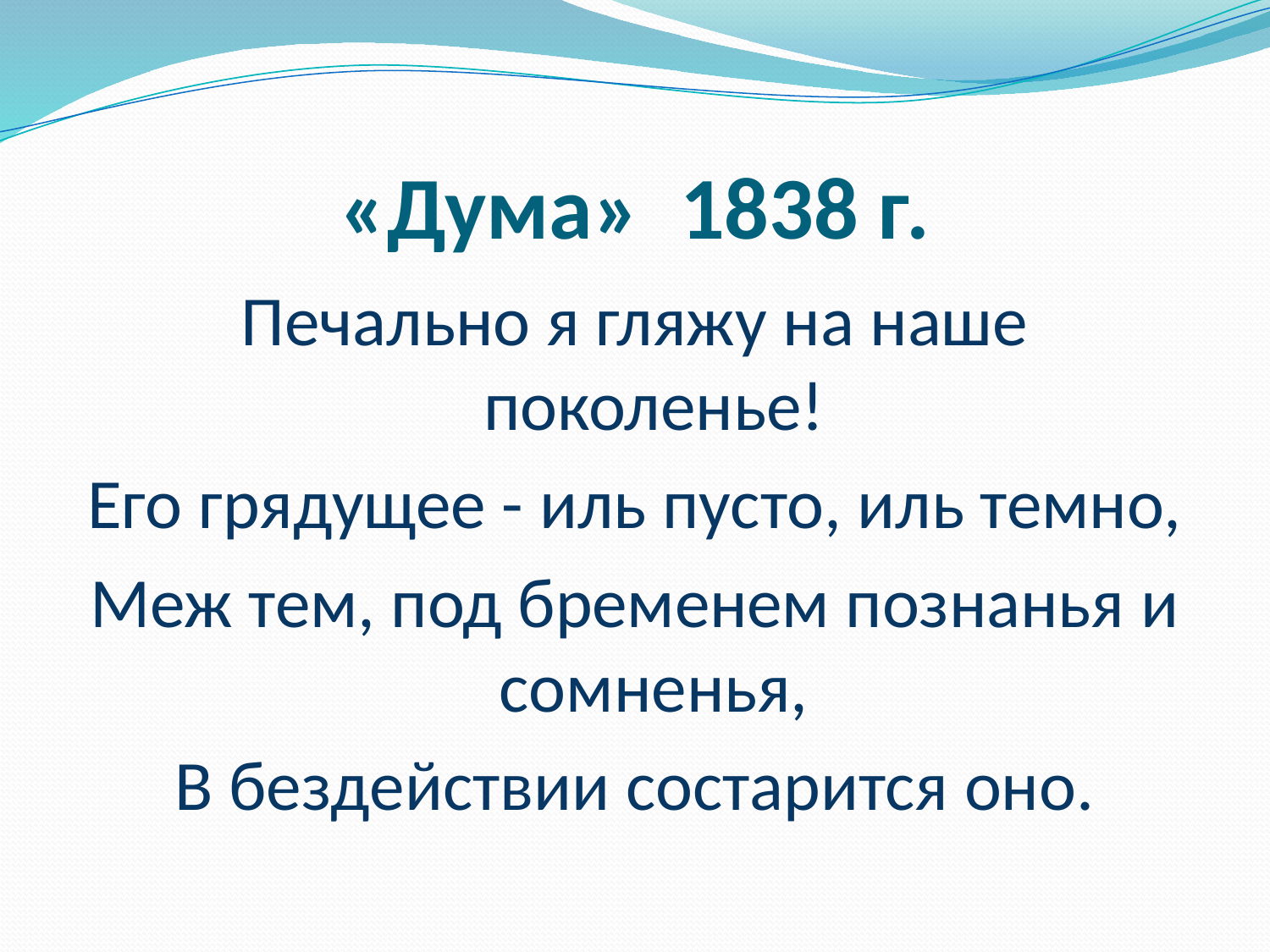

# «Дума»  1838 г.
Печально я гляжу на наше поколенье!
Его грядущее - иль пусто, иль темно,
Меж тем, под бременем познанья и сомненья,
В бездействии состарится оно.